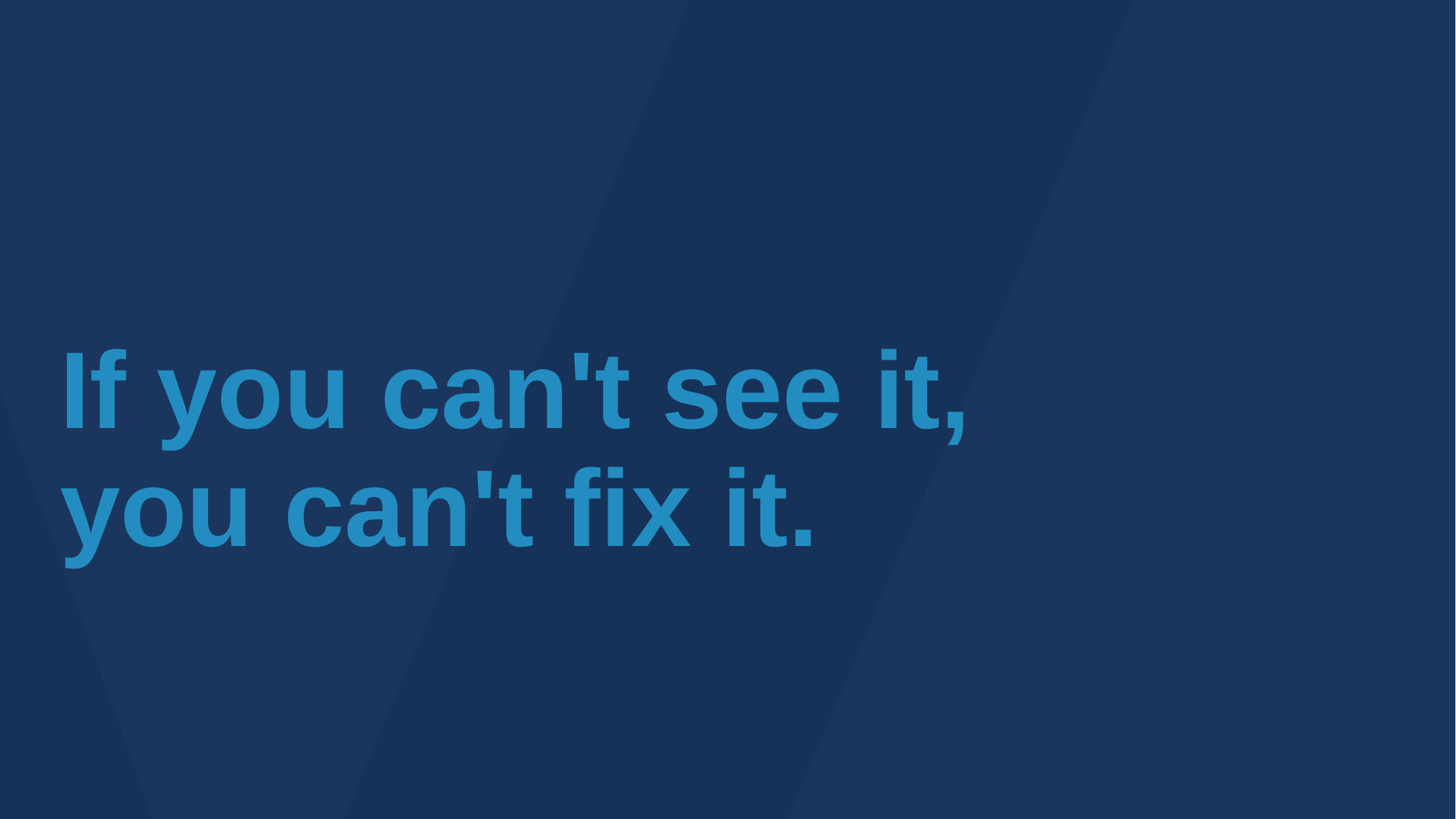

# If you can't see it, you can't fix it.